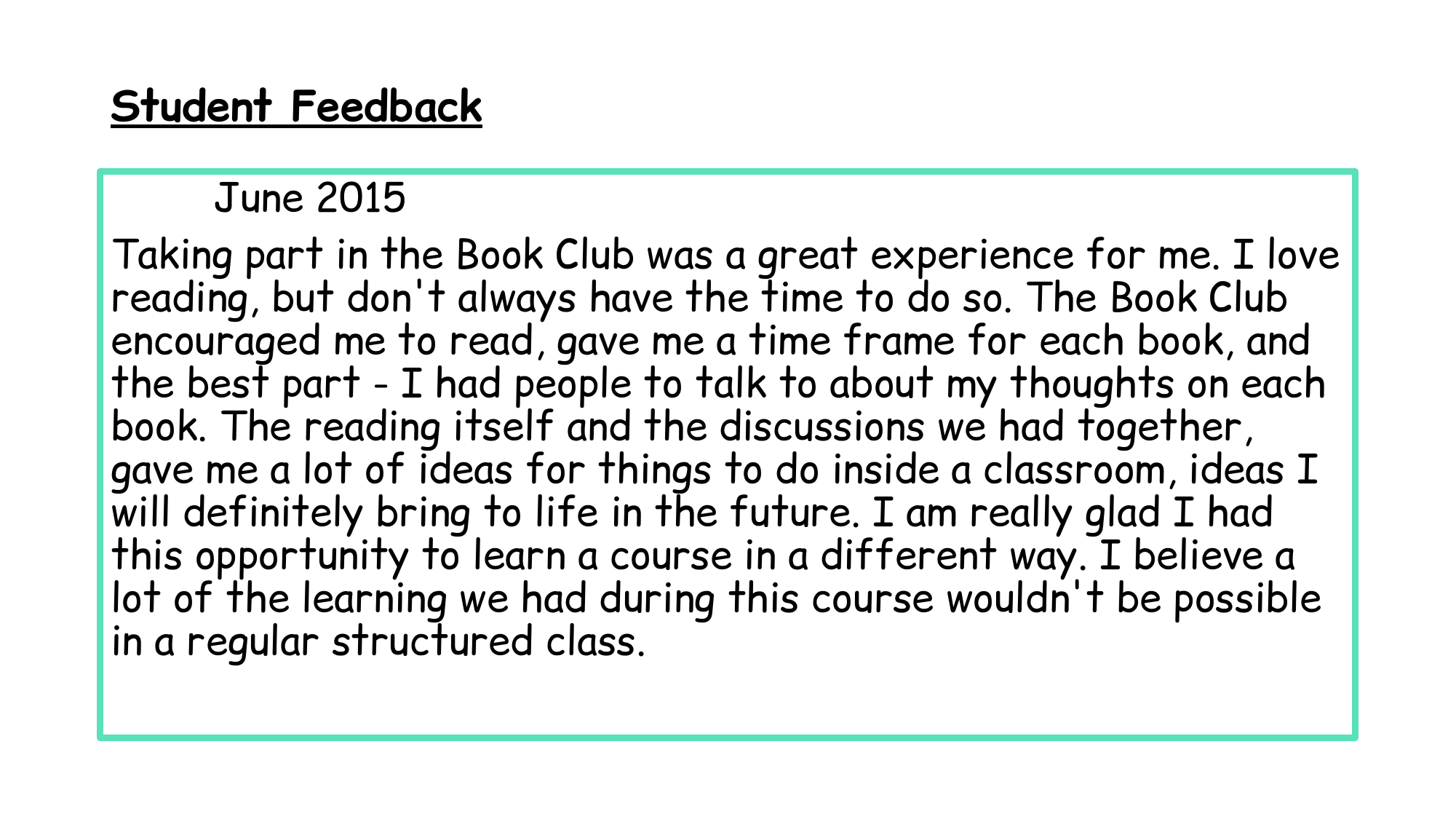

# Student Feedback
									June 2015
Taking part in the Book Club was a great experience for me. I love reading, but don't always have the time to do so. The Book Club encouraged me to read, gave me a time frame for each book, and the best part - I had people to talk to about my thoughts on each book. The reading itself and the discussions we had together, gave me a lot of ideas for things to do inside a classroom, ideas I will definitely bring to life in the future. I am really glad I had this opportunity to learn a course in a different way. I believe a lot of the learning we had during this course wouldn't be possible in a regular structured class.